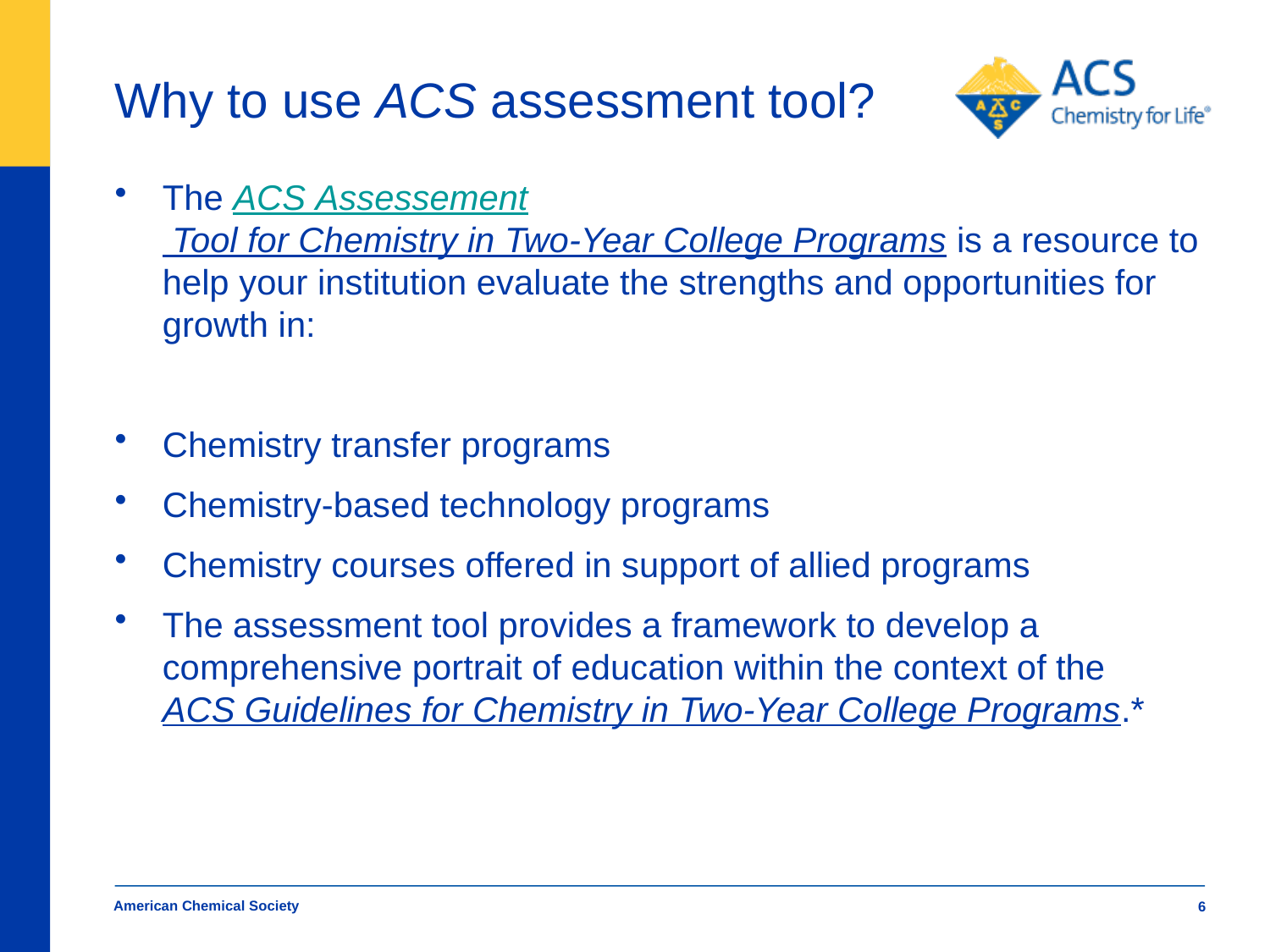

# Why to use ACS assessment tool?
The ACS Assessement Tool for Chemistry in Two-Year College Programs is a resource to help your institution evaluate the strengths and opportunities for growth in:

Chemistry transfer programs
Chemistry-based technology programs
Chemistry courses offered in support of allied programs
The assessment tool provides a framework to develop a comprehensive portrait of education within the context of the ACS Guidelines for Chemistry in Two-Year College Programs.*

American Chemical Society
6